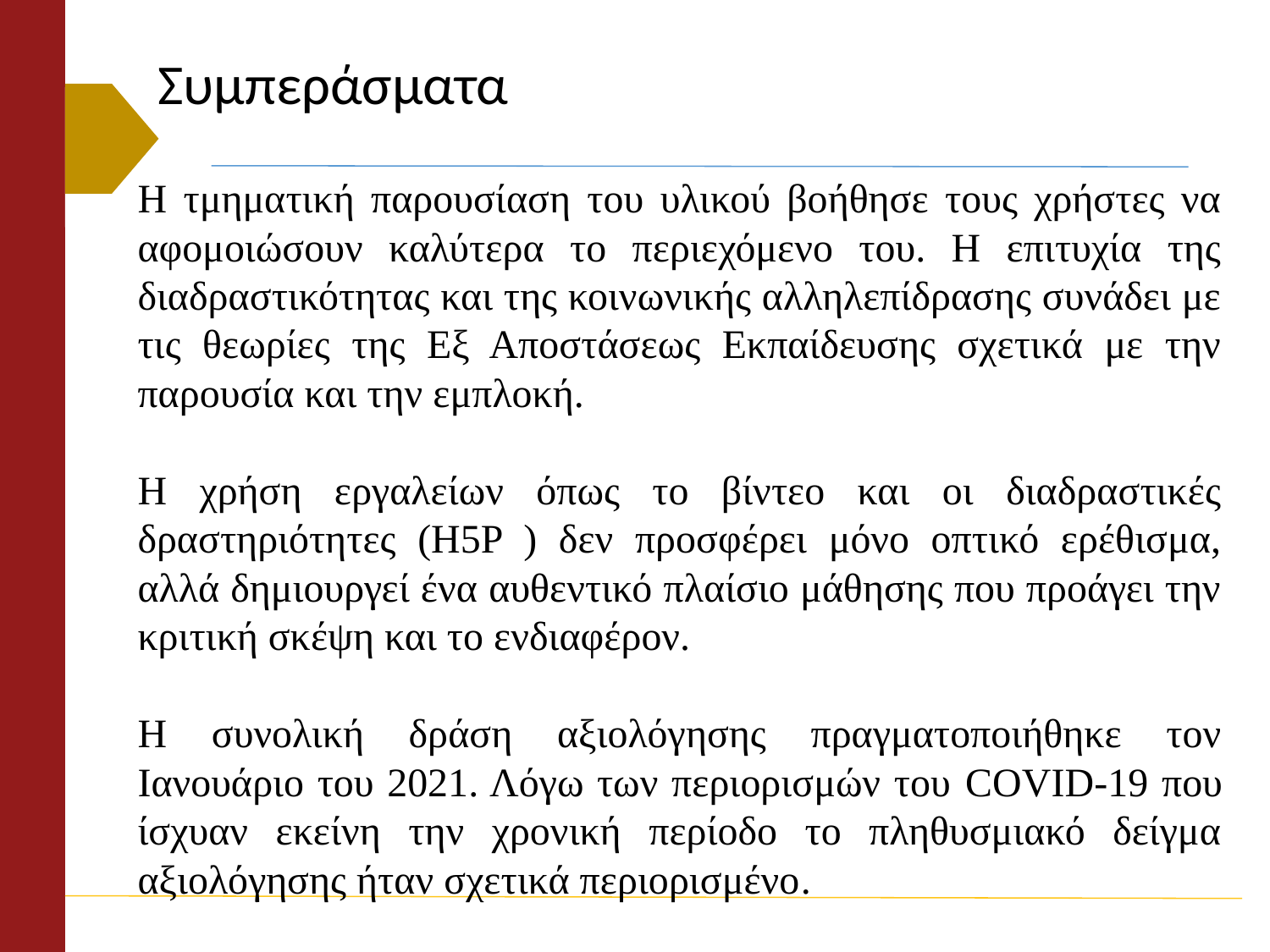

# Συμπεράσματα
Η τμηματική παρουσίαση του υλικού βοήθησε τους χρήστες να αφομοιώσουν καλύτερα το περιεχόμενο του. Η επιτυχία της διαδραστικότητας και της κοινωνικής αλληλεπίδρασης συνάδει με τις θεωρίες της Εξ Αποστάσεως Εκπαίδευσης σχετικά με την παρουσία και την εμπλοκή.

Η χρήση εργαλείων όπως το βίντεο και οι διαδραστικές δραστηριότητες (H5P ) δεν προσφέρει μόνο οπτικό ερέθισμα, αλλά δημιουργεί ένα αυθεντικό πλαίσιο μάθησης που προάγει την κριτική σκέψη και το ενδιαφέρον.

Η συνολική δράση αξιολόγησης πραγματοποιήθηκε τον Ιανουάριο του 2021. Λόγω των περιορισμών του COVID-19 που ίσχυαν εκείνη την χρονική περίοδο το πληθυσμιακό δείγμα αξιολόγησης ήταν σχετικά περιορισμένο.